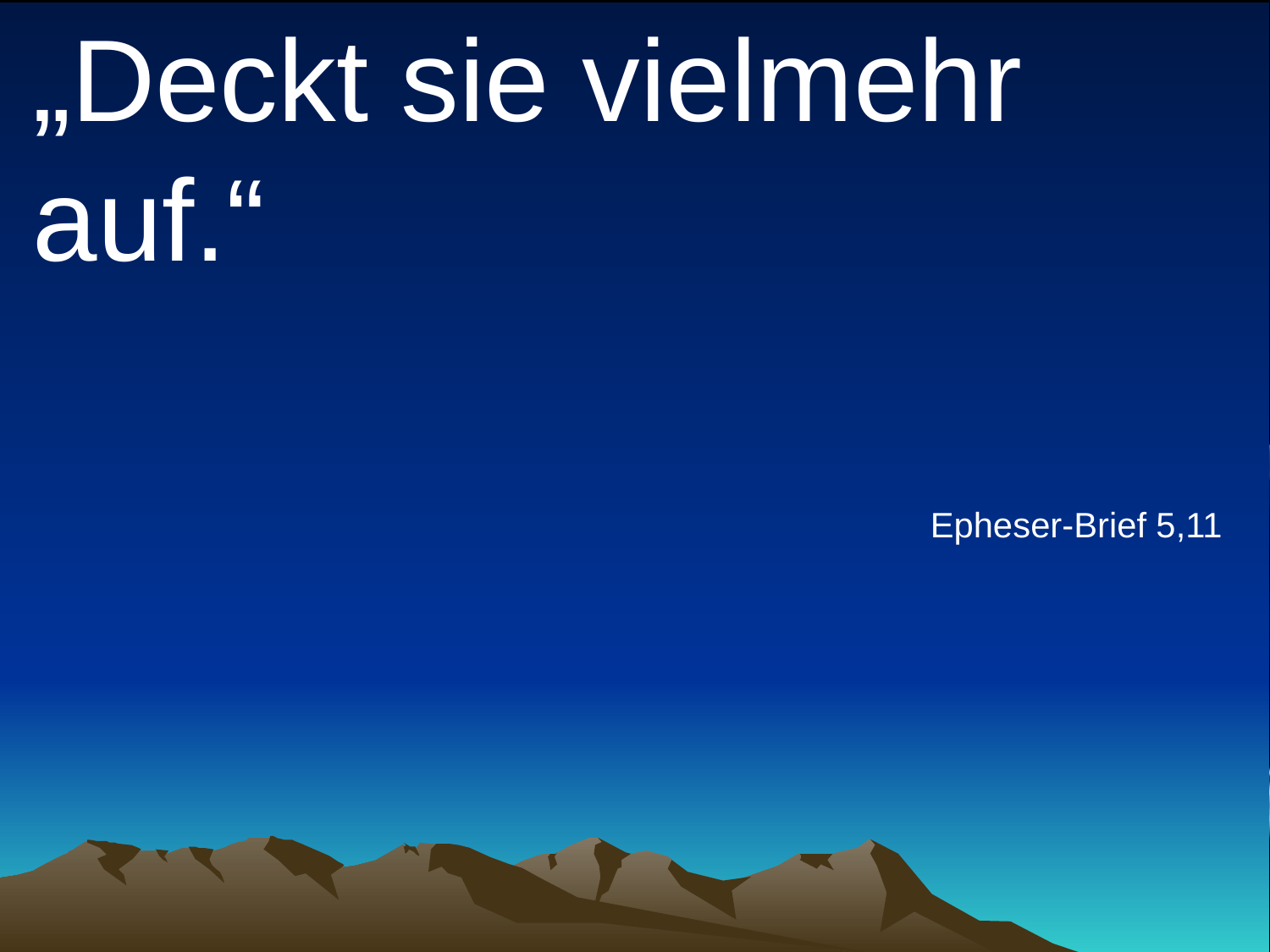

# „Deckt sie vielmehr auf.“
Epheser-Brief 5,11